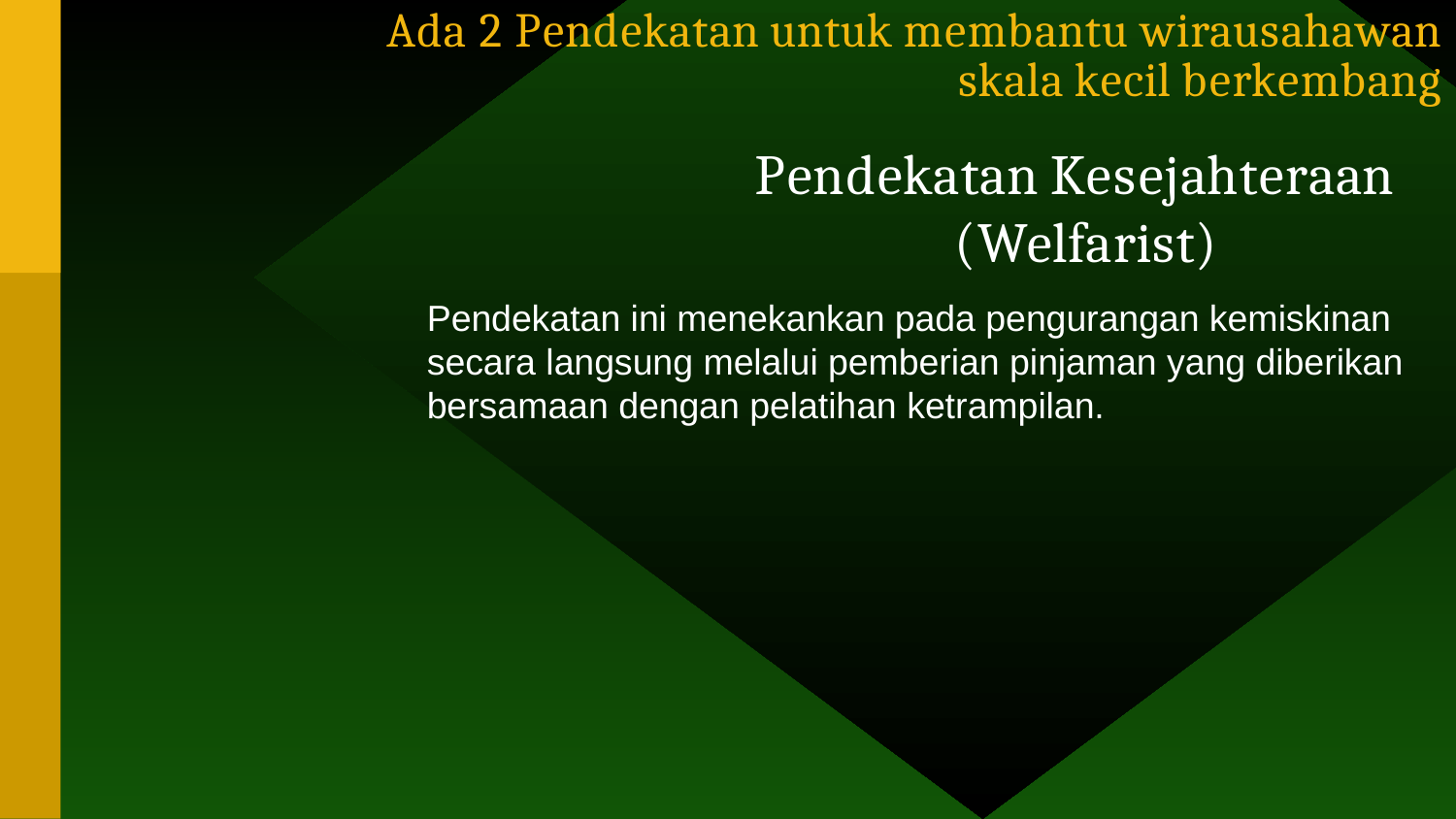

Ada 2 Pendekatan untuk membantu wirausahawan skala kecil berkembang
Pendekatan Kesejahteraan
(Welfarist)
Pendekatan ini menekankan pada pengurangan kemiskinan secara langsung melalui pemberian pinjaman yang diberikan bersamaan dengan pelatihan ketrampilan.